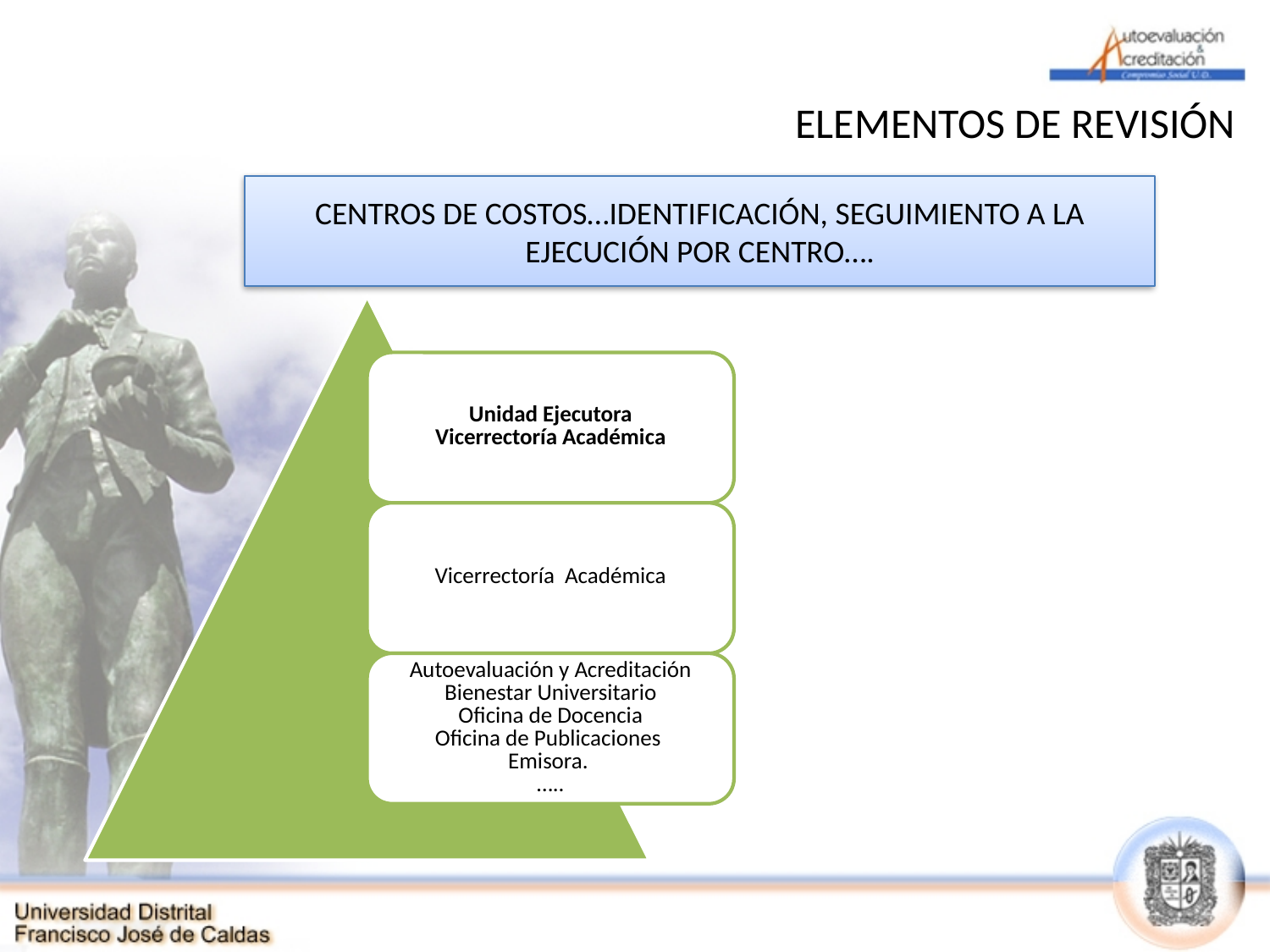

# ELEMENTOS DE REVISIÓN
CENTROS DE COSTOS…IDENTIFICACIÓN, SEGUIMIENTO A LA EJECUCIÓN POR CENTRO….
Unidad Ejecutora
Vicerrectoría Académica
Vicerrectoría  Académica
Autoevaluación y Acreditación
Bienestar Universitario
Oficina de Docencia
Oficina de Publicaciones
Emisora.
…..